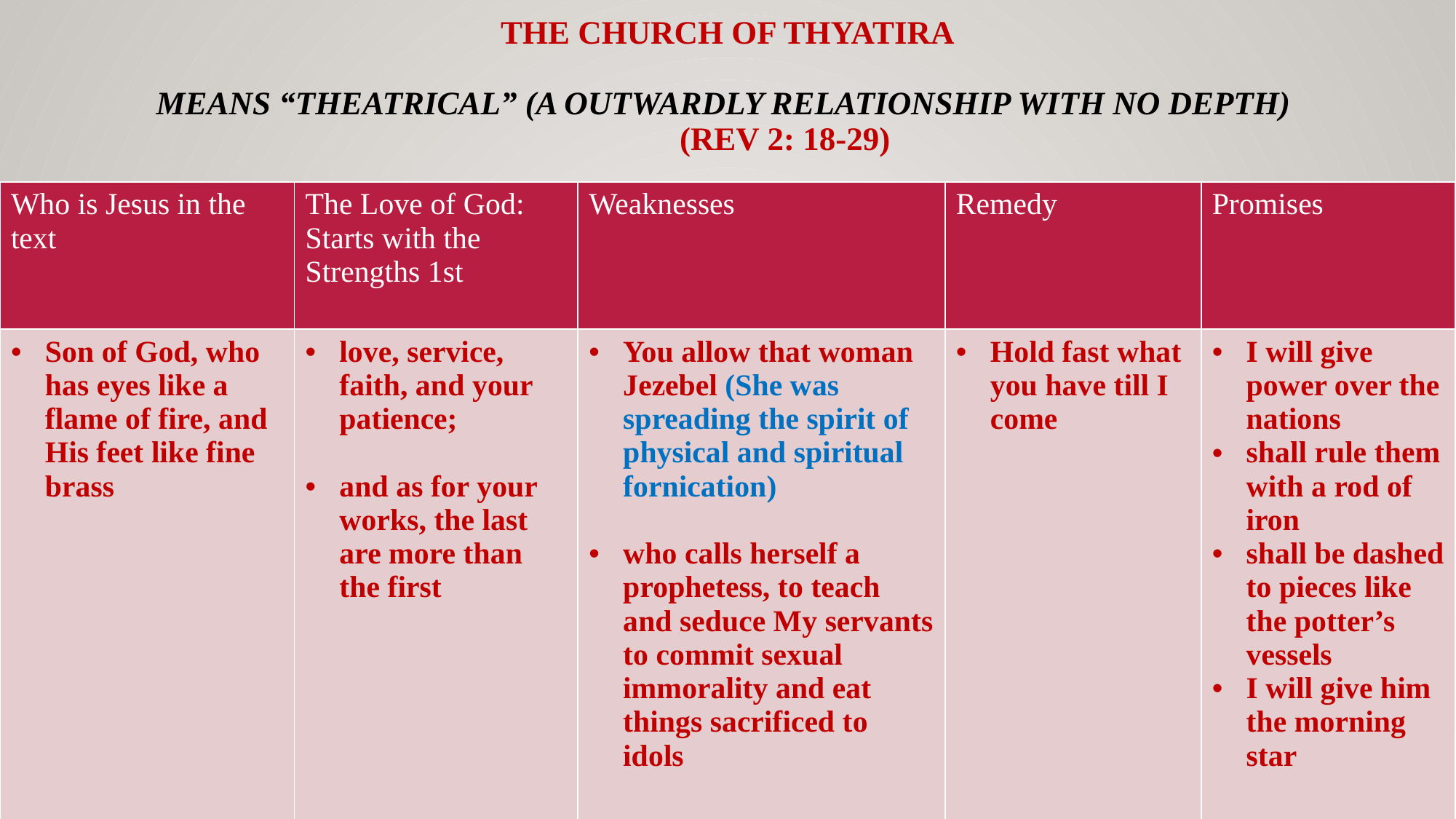

# the church of Thyatira means “Theatrical” (A outwardly relationship with no depth) (Rev 2: 18-29)
| Who is Jesus in the text | The Love of God: Starts with the Strengths 1st | Weaknesses | Remedy | Promises |
| --- | --- | --- | --- | --- |
| Son of God, who has eyes like a flame of fire, and His feet like fine brass | love, service, faith, and your patience; and as for your works, the last are more than the first | You allow that woman Jezebel (She was spreading the spirit of physical and spiritual fornication) who calls herself a prophetess, to teach and seduce My servants to commit sexual immorality and eat things sacrificed to idols | Hold fast what you have till I come | I will give power over the nations shall rule them with a rod of iron shall be dashed to pieces like the potter’s vessels I will give him the morning star |